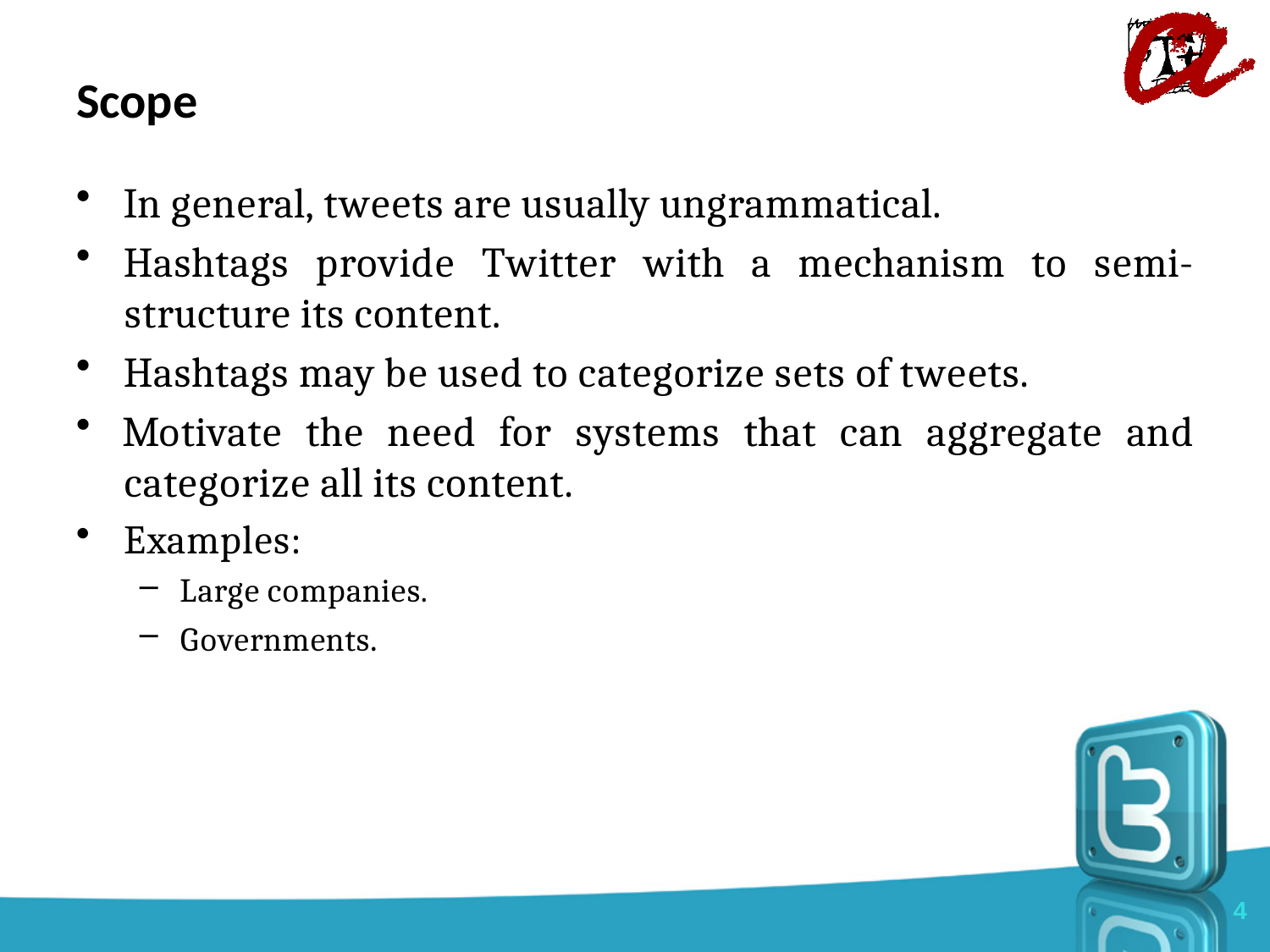

# Scope
In general, tweets are usually ungrammatical.
Hashtags provide Twitter with a mechanism to semi-structure its content.
Hashtags may be used to categorize sets of tweets.
Motivate the need for systems that can aggregate and categorize all its content.
Examples:
Large companies.
Governments.